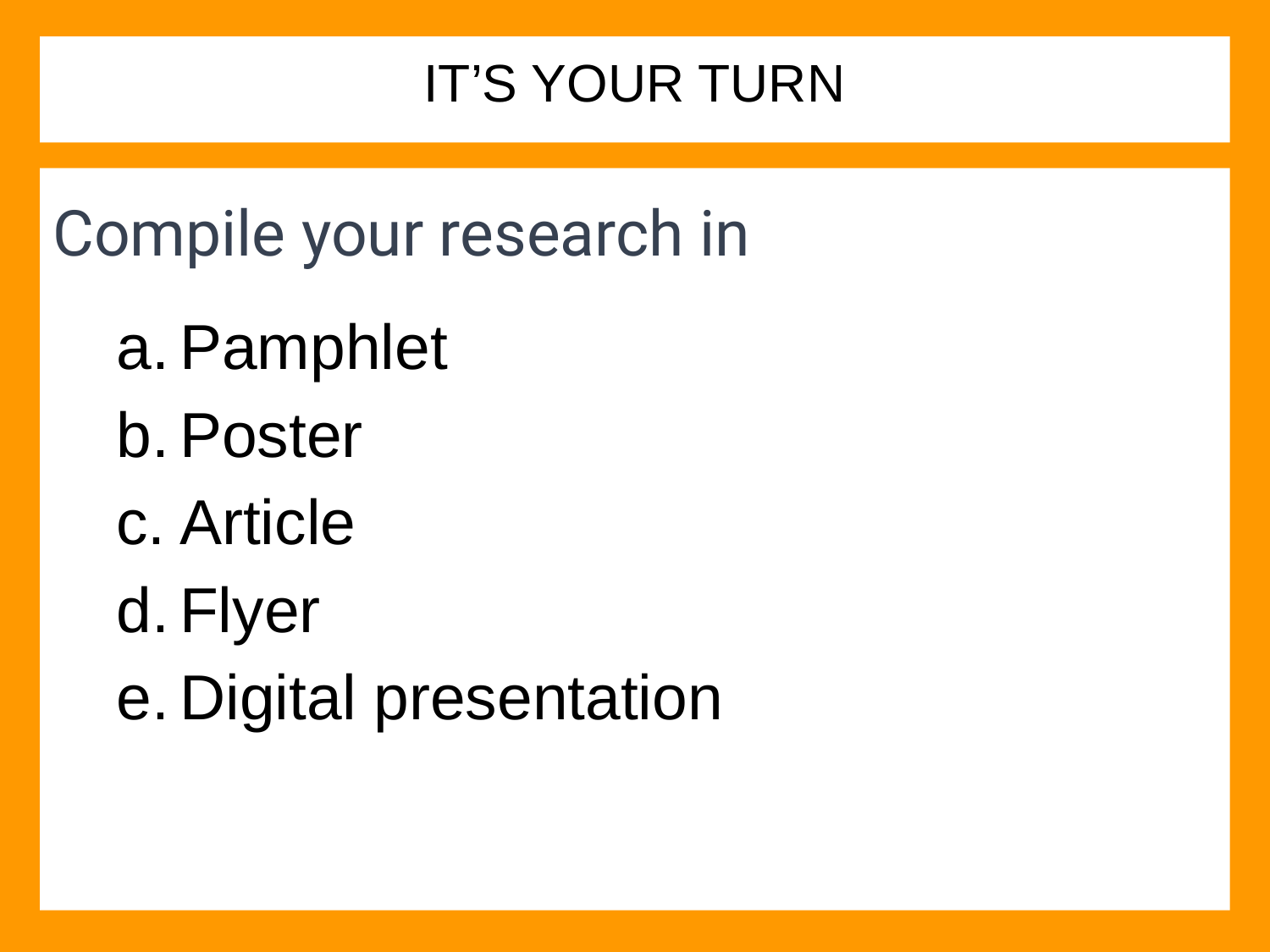

# IT’S YOUR TURN
Compile your research in
Pamphlet
Poster
Article
Flyer
Digital presentation